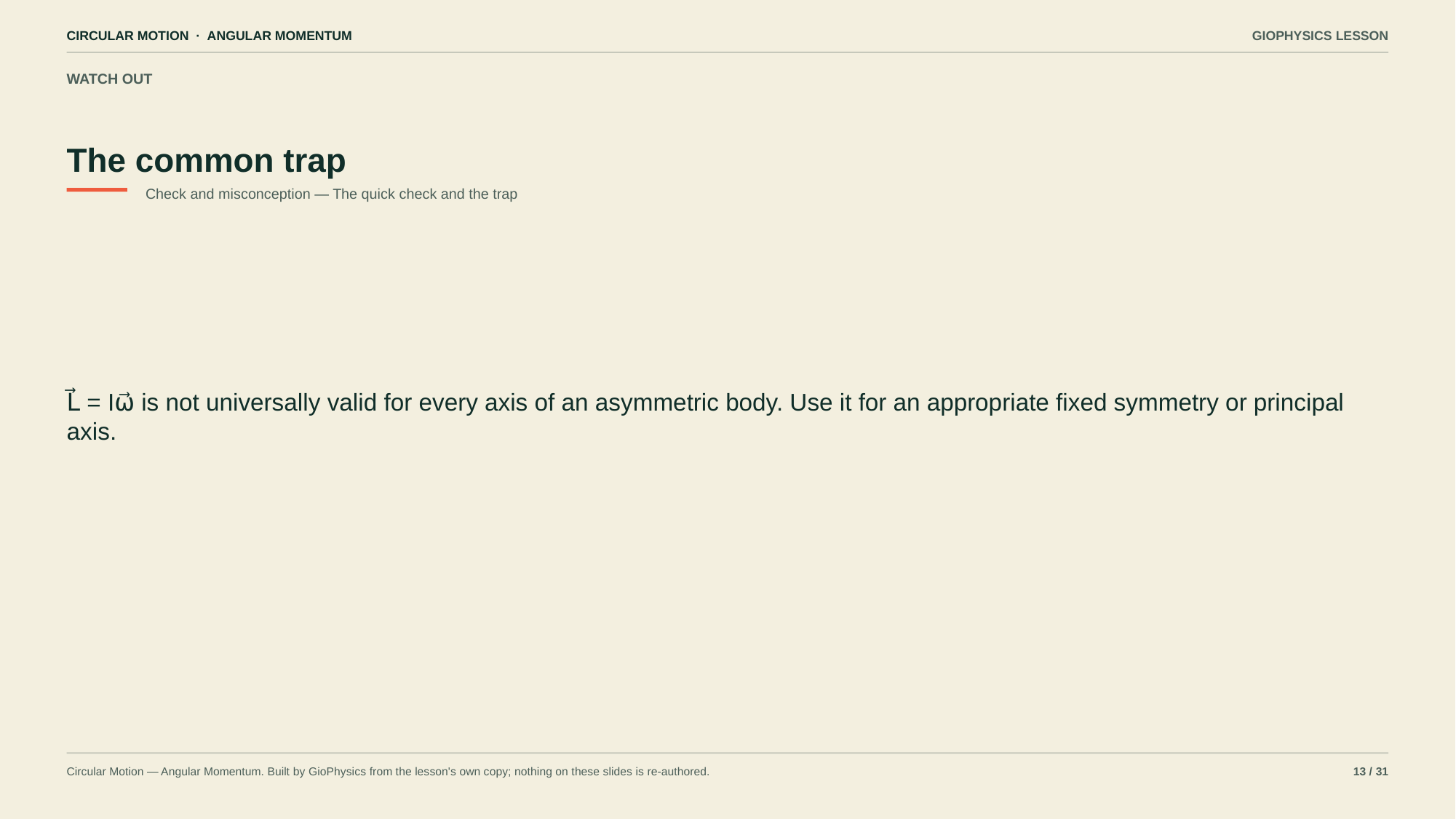

CIRCULAR MOTION  ·  ANGULAR MOMENTUM
GIOPHYSICS LESSON

WATCH OUT
The common trap
Check and misconception — The quick check and the trap

L⃗ = Iω⃗ is not universally valid for every axis of an asymmetric body. Use it for an appropriate fixed symmetry or principal axis.

Circular Motion — Angular Momentum. Built by GioPhysics from the lesson's own copy; nothing on these slides is re-authored.
13 / 31